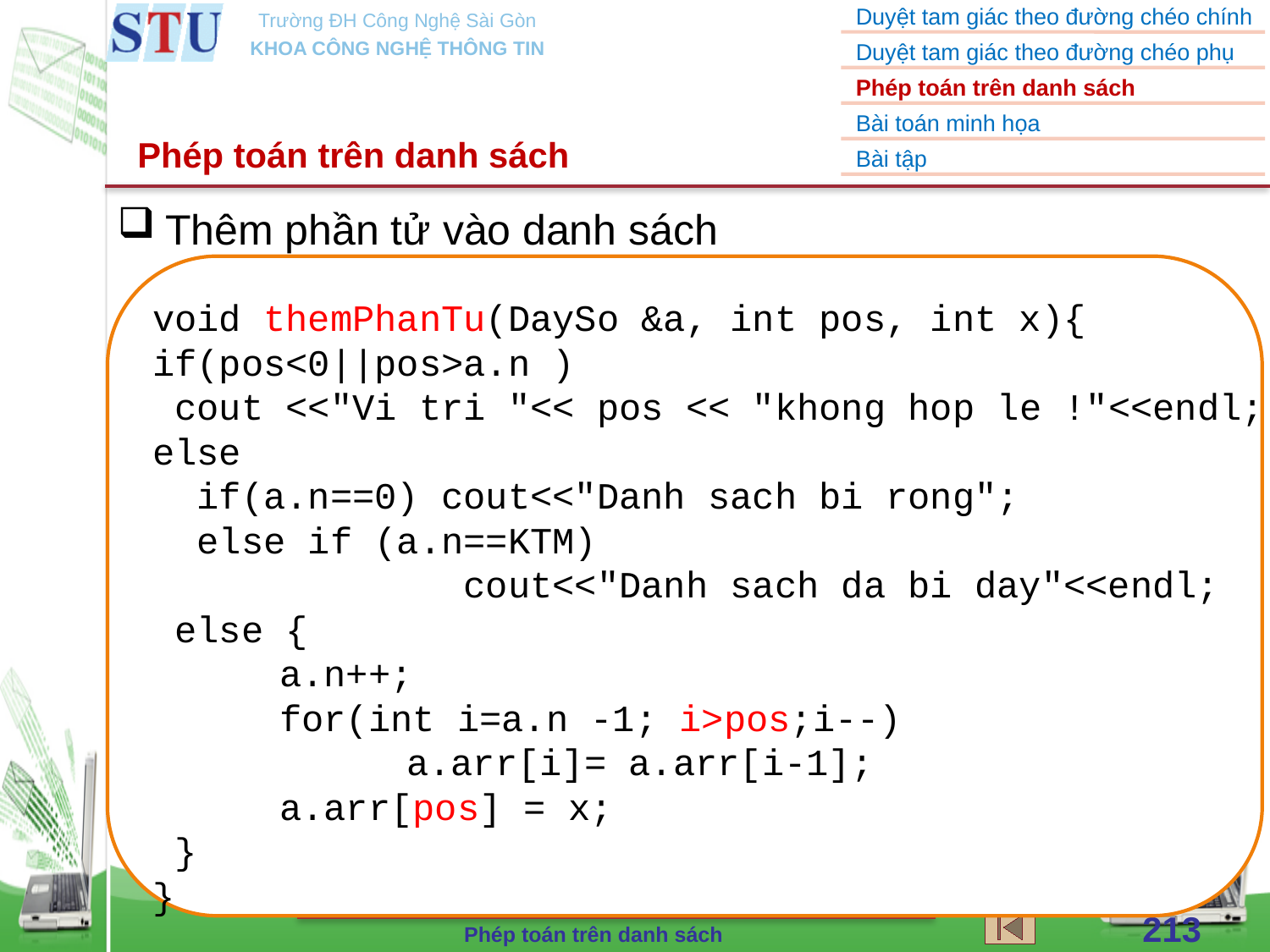

Duyệt tam giác theo đường chéo chính
Duyệt tam giác theo đường chéo phụ
Phép toán trên danh sách
Bài toán minh họa
Bài tập
Phép toán trên danh sách
Thêm phần tử vào danh sách

void themPhanTu(DaySo &a, int pos, int x){
if(pos<0||pos>a.n )
 cout <<"Vi tri "<< pos << "khong hop le !"<<endl;
else
  if(a.n==0) cout<<"Danh sach bi rong";
  else if (a.n==KTM)
              cout<<"Danh sach da bi day"<<endl;
 else {
	a.n++;
	for(int i=a.n -1; i>pos;i--)
		a.arr[i]= a.arr[i-1];
	a.arr[pos] = x;
 }
}
213
Phép toán trên danh sách